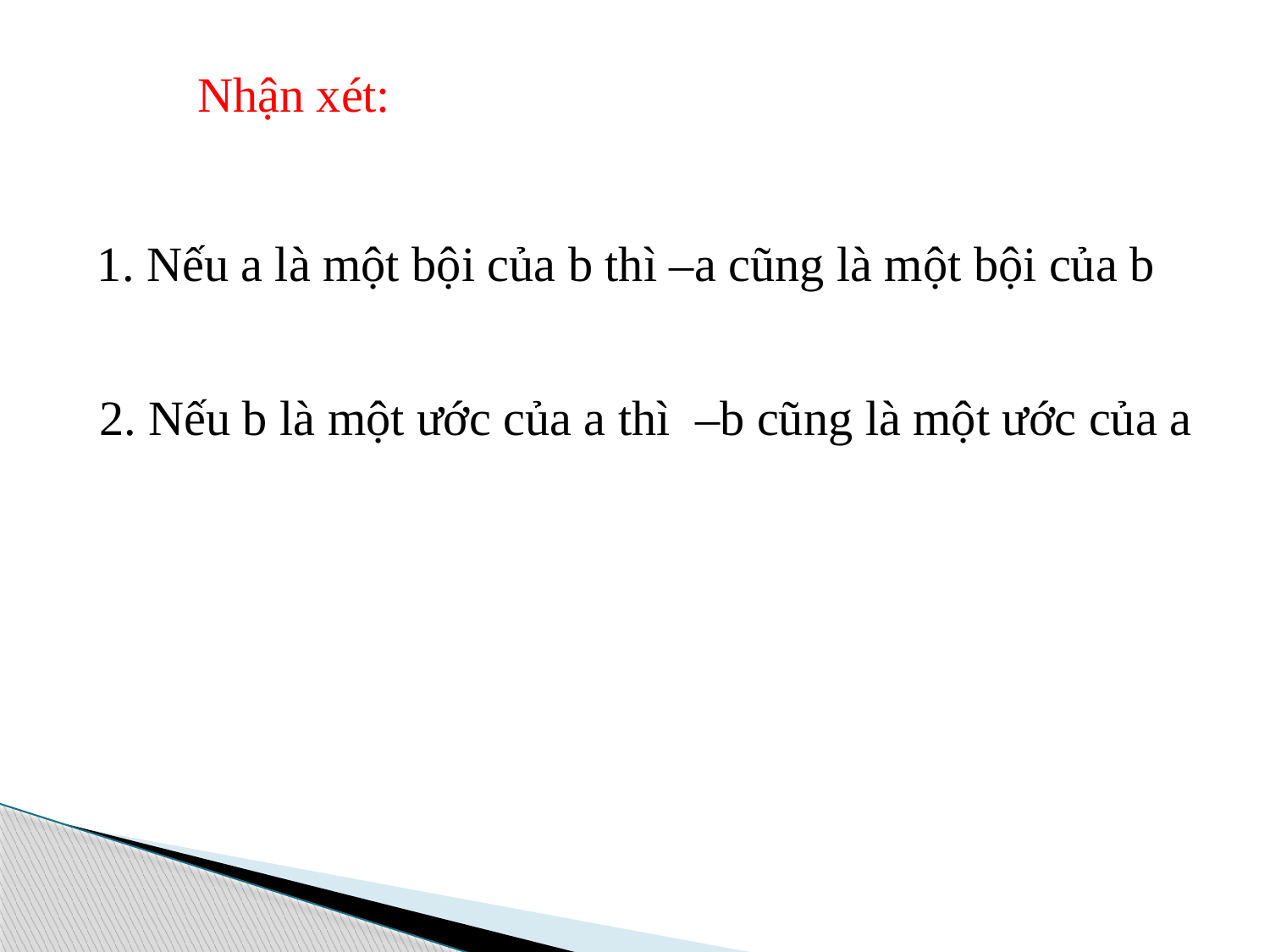

Nhận xét:
1. Nếu a là một bội của b thì –a cũng là một bội của b
2. Nếu b là một ước của a thì  –b cũng là một ước của a